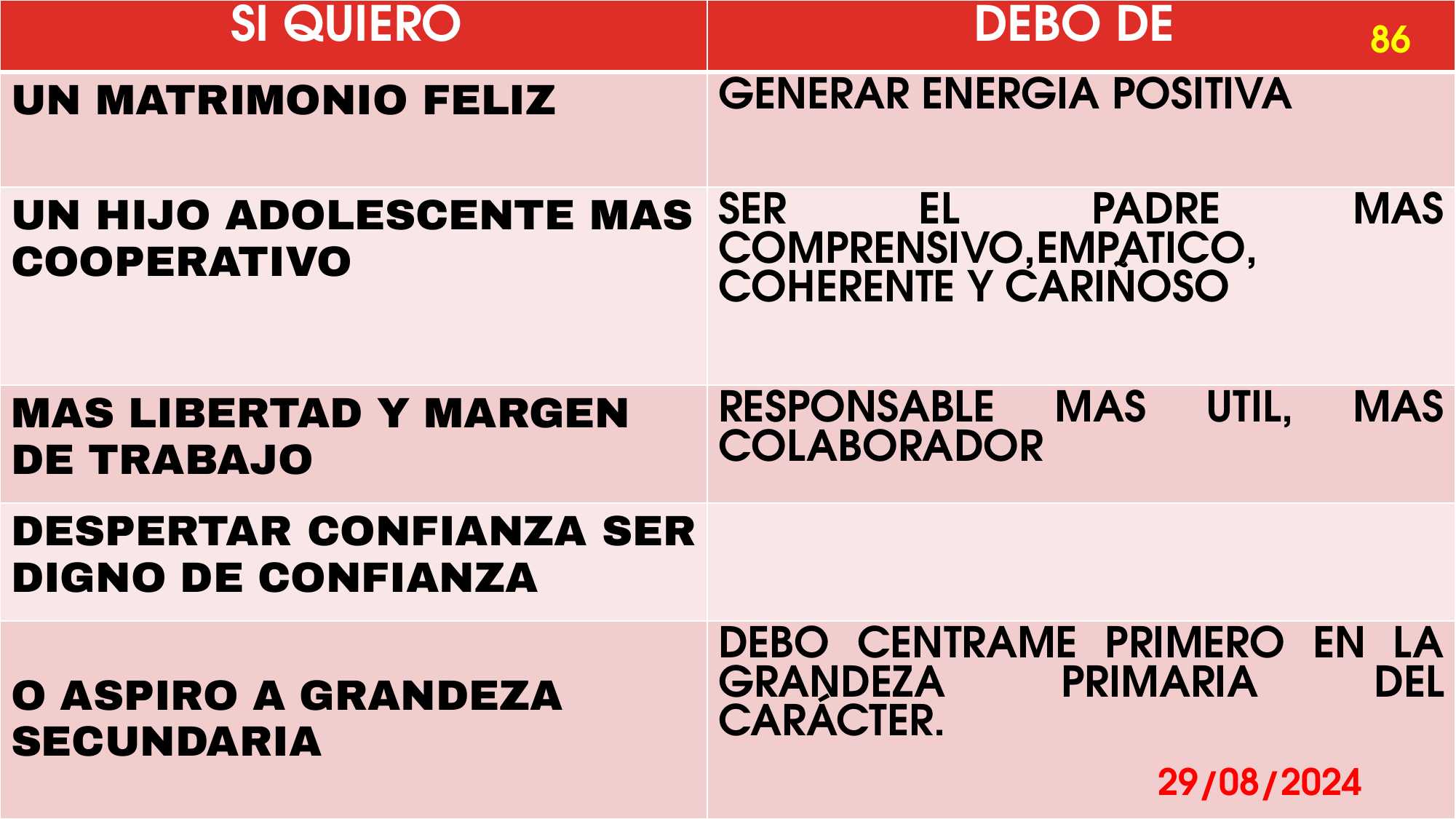

| SI QUIERO | DEBO DE |
| --- | --- |
| UN MATRIMONIO FELIZ | GENERAR ENERGIA POSITIVA |
| UN HIJO ADOLESCENTE MAS COOPERATIVO | SER EL PADRE MAS COMPRENSIVO,EMPATICO, COHERENTE Y CARIÑOSO |
| MAS LIBERTAD Y MARGEN DE TRABAJO | RESPONSABLE MAS UTIL, MAS COLABORADOR |
| DESPERTAR CONFIANZA SER DIGNO DE CONFIANZA |  |
| O ASPIRO A GRANDEZA SECUNDARIA | DEBO CENTRAME PRIMERO EN LA GRANDEZA PRIMARIA DEL CARÁCTER. |
86
29/08/2024